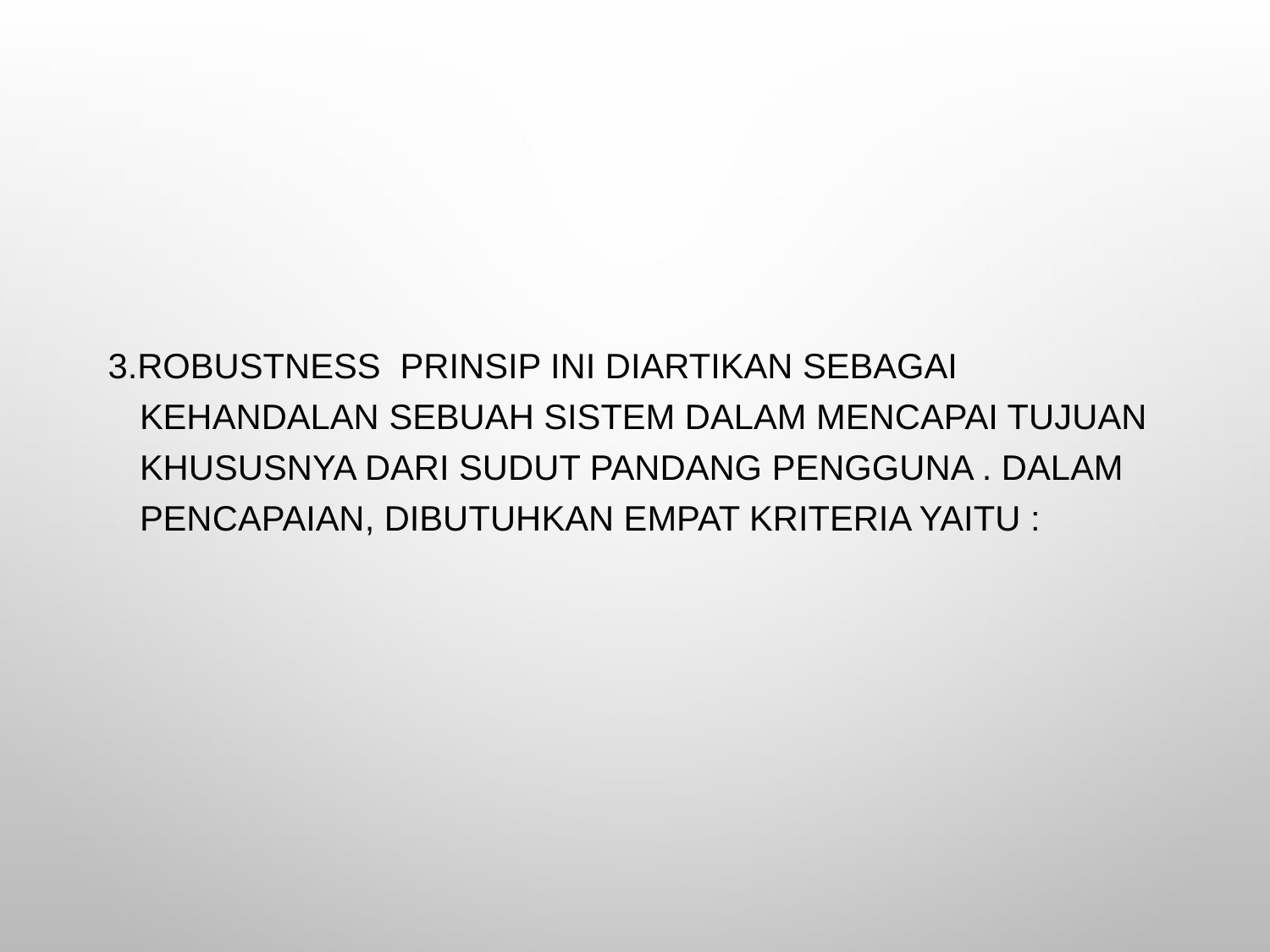

3.Robustness  Prinsip ini diartikan sebagai kehandalan sebuah sistem dalam mencapai tujuan khususnya dari sudut pandang pengguna . Dalam pencapaian, dibutuhkan empat kriteria yaitu :